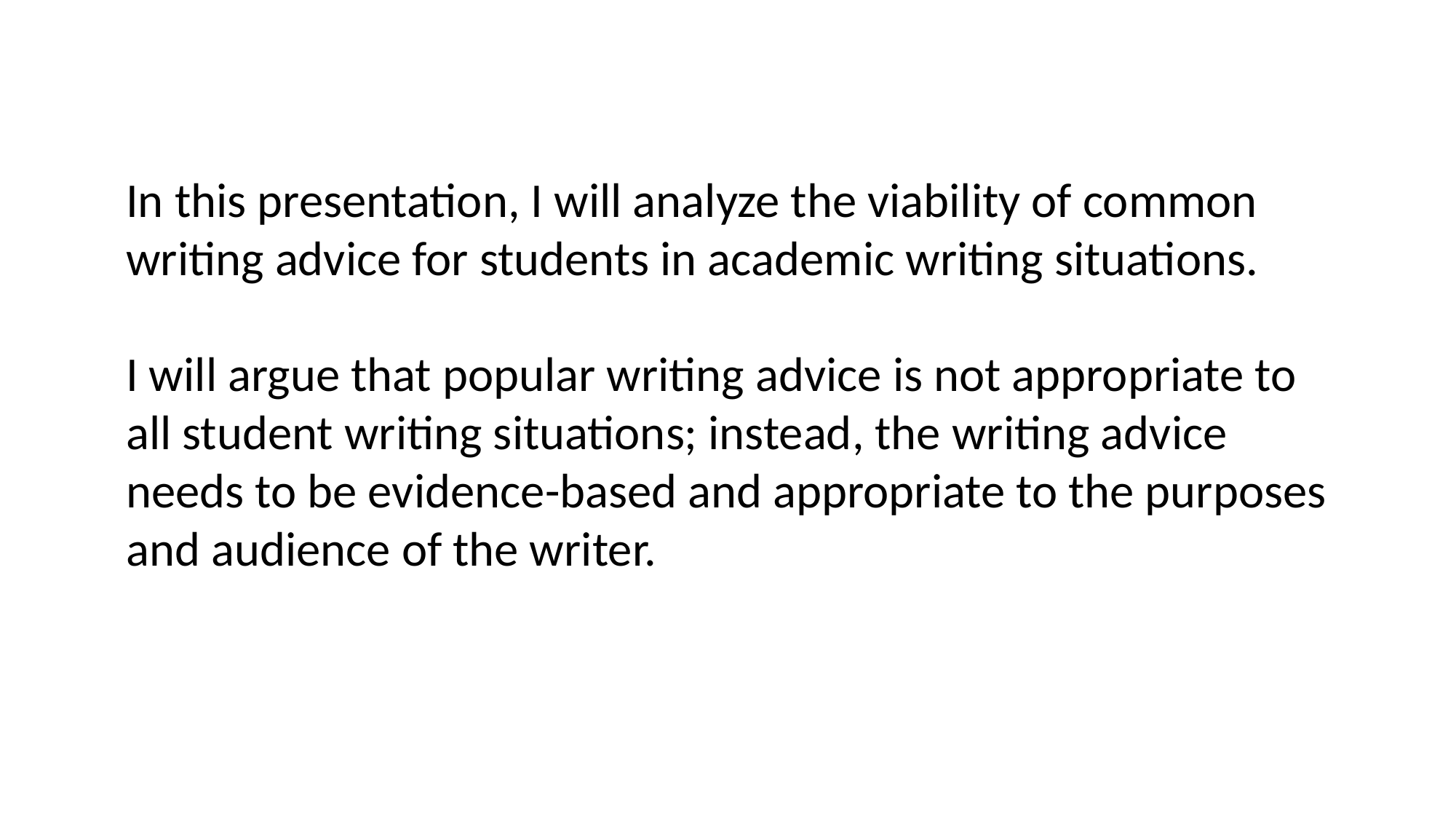

#
In this presentation, I will analyze the viability of common writing advice for students in academic writing situations.

I will argue that popular writing advice is not appropriate to all student writing situations; instead, the writing advice needs to be evidence-based and appropriate to the purposes and audience of the writer.